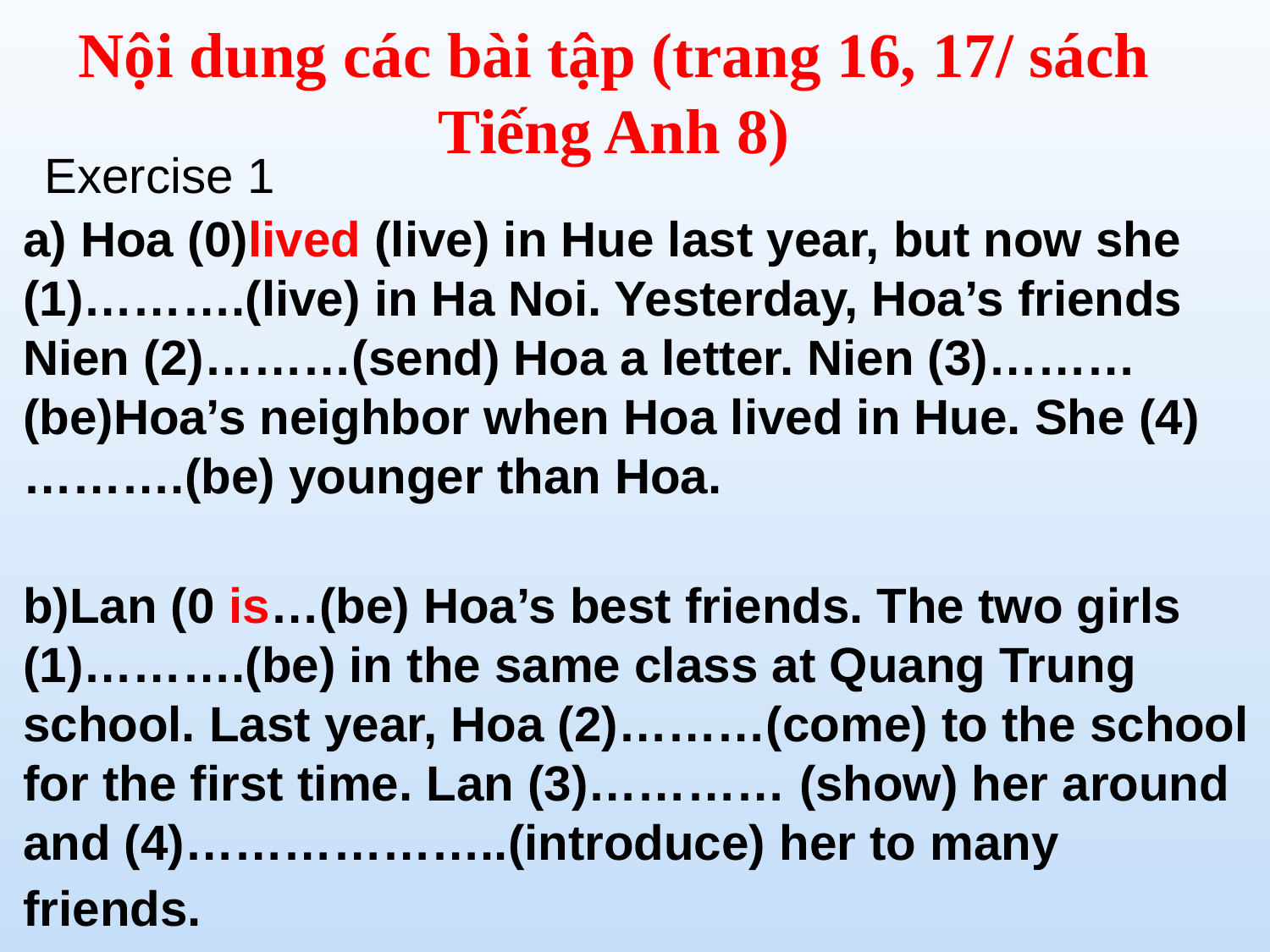

# Nội dung các bài tập (trang 16, 17/ sách Tiếng Anh 8)
Exercise 1
a) Hoa (0)lived (live) in Hue last year, but now she (1)……….(live) in Ha Noi. Yesterday, Hoa’s friends Nien (2)………(send) Hoa a letter. Nien (3)………(be)Hoa’s neighbor when Hoa lived in Hue. She (4)……….(be) younger than Hoa.
b)Lan (0 is…(be) Hoa’s best friends. The two girls (1)……….(be) in the same class at Quang Trung school. Last year, Hoa (2)………(come) to the school for the first time. Lan (3)………… (show) her around and (4)………………..(introduce) her to many friends.